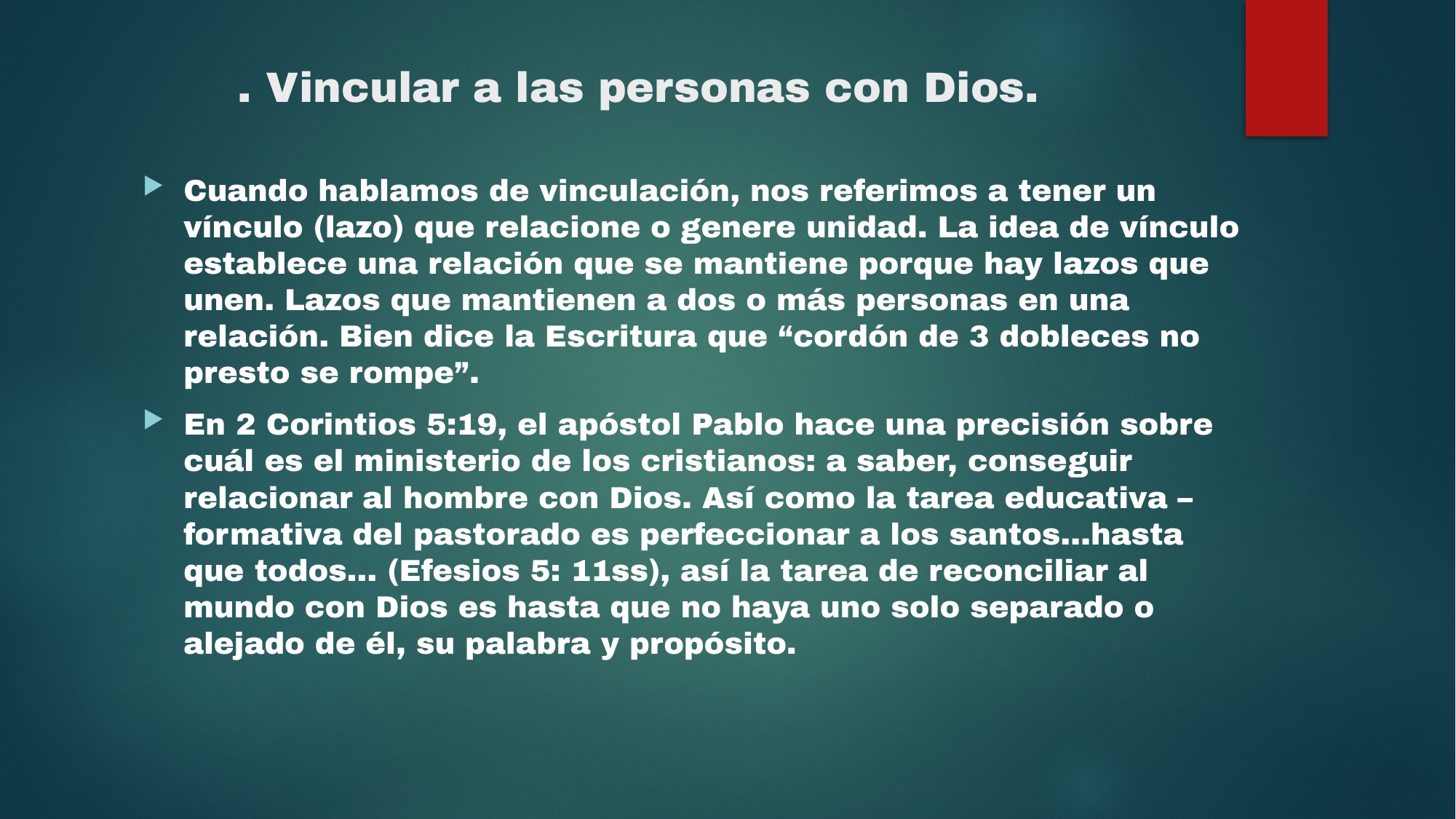

# . Vincular a las personas con Dios.
Cuando hablamos de vinculación, nos referimos a tener un vínculo (lazo) que relacione o genere unidad. La idea de vínculo establece una relación que se mantiene porque hay lazos que unen. Lazos que mantienen a dos o más personas en una relación. Bien dice la Escritura que “cordón de 3 dobleces no presto se rompe”.
En 2 Corintios 5:19, el apóstol Pablo hace una precisión sobre cuál es el ministerio de los cristianos: a saber, conseguir relacionar al hombre con Dios. Así como la tarea educativa – formativa del pastorado es perfeccionar a los santos…hasta que todos… (Efesios 5: 11ss), así la tarea de reconciliar al mundo con Dios es hasta que no haya uno solo separado o alejado de él, su palabra y propósito.